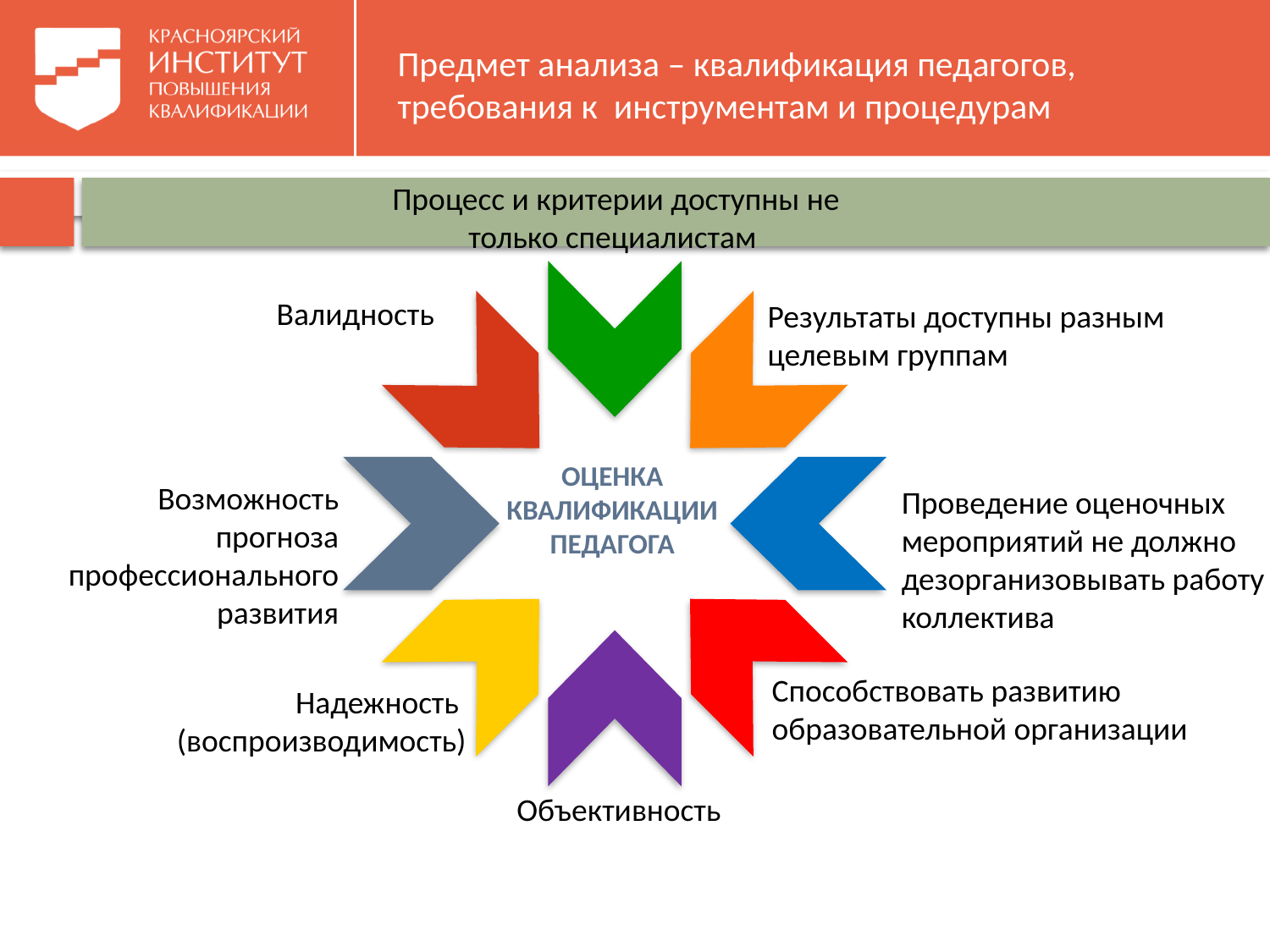

# Предмет анализа – квалификация педагогов, требования к  инструментам и процедурам

Процесс и критерии доступны не только специалистам

Валидность
Результаты доступны разным целевым группам
ОЦЕНКА КВАЛИФИКАЦИИ ПЕДАГОГА
Возможность прогноза профессионального развития
Проведение оценочных мероприятий не должно дезорганизовывать работу коллектива
Способствовать развитию образовательной организации
Надежность
(воспроизводимость)

Объективность